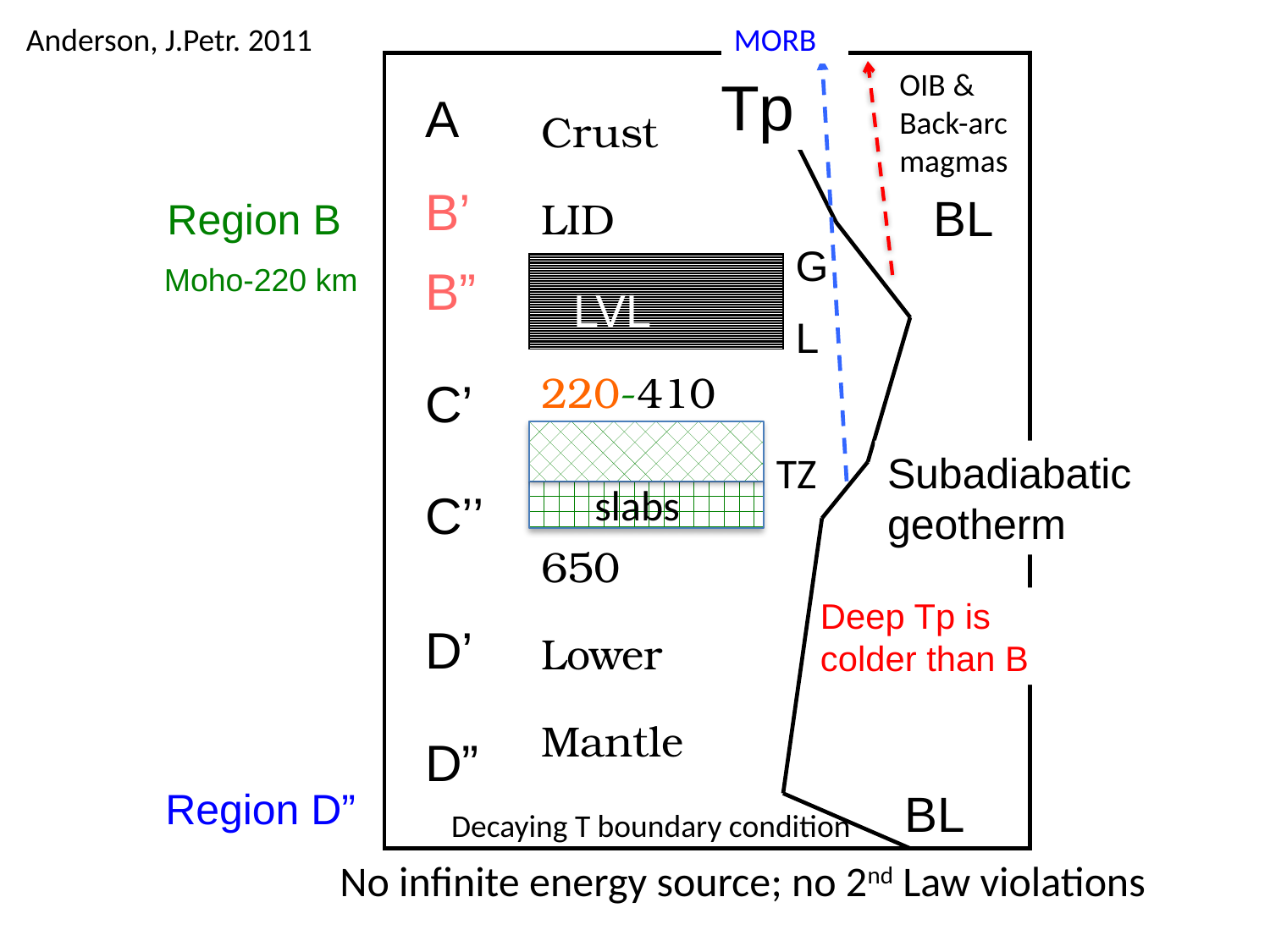

Crust
LID

220-410

650
Lower
Mantle

MORB
Anderson, J.Petr. 2011

OIB &
Back-arc magmas
Tp
A
B’
B”
C’
C’’

D’

D”
BL
 Region B
 Moho-220 km

G
L

LVL

TZ
Subadiabatic geotherm

slabs

Deep Tp is colder than B
 Region D”
BL

Decaying T boundary condition
No infinite energy source; no 2nd Law violations